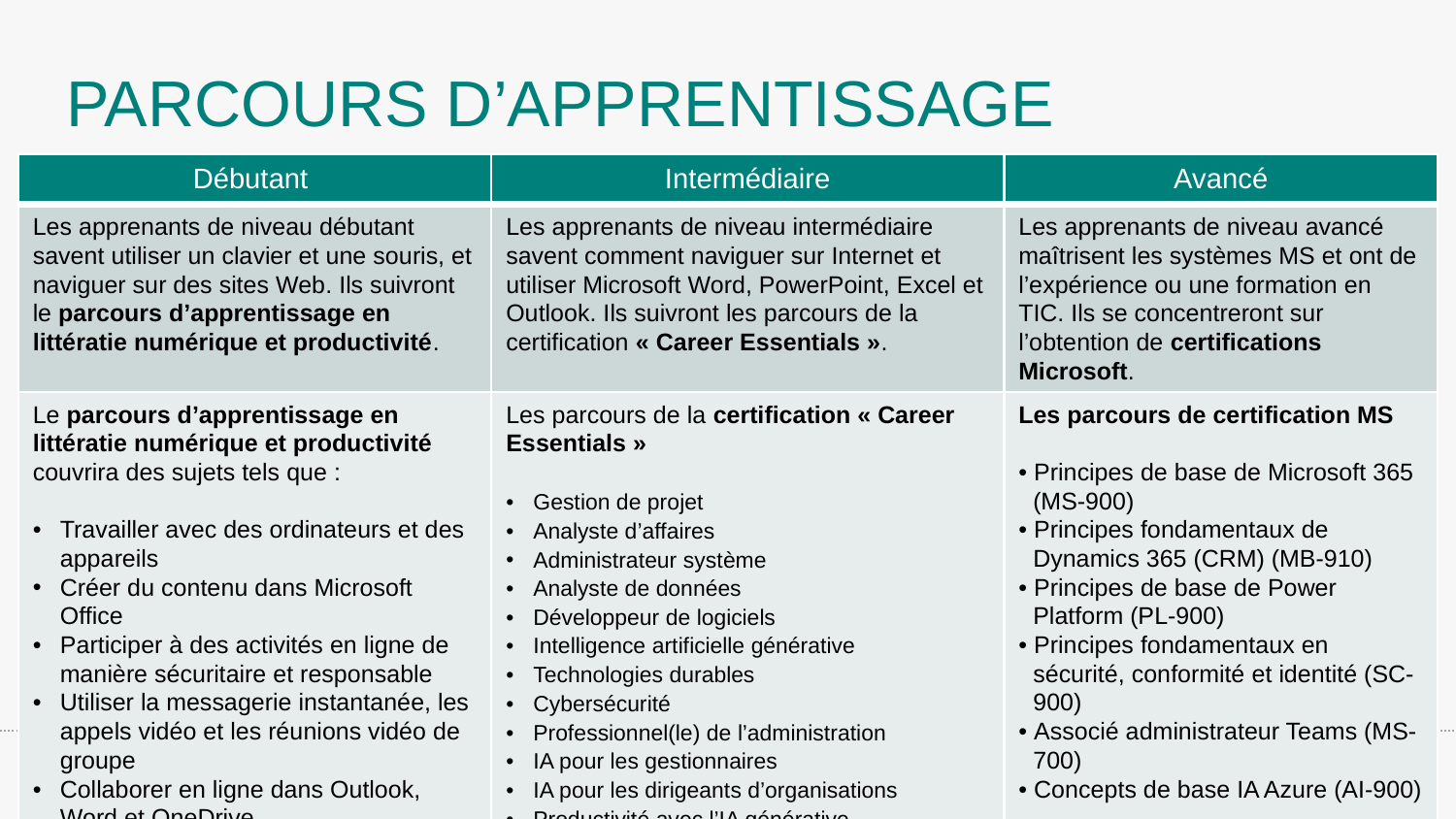

# Parcours d’apprentissage
| Débutant | Intermédiaire | Avancé |
| --- | --- | --- |
| Les apprenants de niveau débutant savent utiliser un clavier et une souris, et naviguer sur des sites Web. Ils suivront le parcours d’apprentissage en littératie numérique et productivité. | Les apprenants de niveau intermédiaire savent comment naviguer sur Internet et utiliser Microsoft Word, PowerPoint, Excel et Outlook. Ils suivront les parcours de la certification « Career Essentials ». | Les apprenants de niveau avancé maîtrisent les systèmes MS et ont de l’expérience ou une formation en TIC. Ils se concentreront sur l’obtention de certifications Microsoft. |
| Le parcours d’apprentissage en littératie numérique et productivité couvrira des sujets tels que : Travailler avec des ordinateurs et des appareils Créer du contenu dans Microsoft Office Participer à des activités en ligne de manière sécuritaire et responsable Utiliser la messagerie instantanée, les appels vidéo et les réunions vidéo de groupe Collaborer en ligne dans Outlook, Word et OneDrive | Les parcours de la certification « Career Essentials »  Gestion de projet Analyste d’affaires Administrateur système Analyste de données Développeur de logiciels Intelligence artificielle générative Technologies durables Cybersécurité Professionnel(le) de l’administration IA pour les gestionnaires IA pour les dirigeants d’organisations Productivité avec l’IA générative Microsoft Copilot pour la productivité | Les parcours de certification MS • Principes de base de Microsoft 365 (MS-900)  • Principes fondamentaux de Dynamics 365 (CRM) (MB-910) • Principes de base de Power Platform (PL-900) • Principes fondamentaux en sécurité, conformité et identité (SC- 900) • Associé administrateur Teams (MS- 700) • Concepts de base IA Azure (AI-900) |